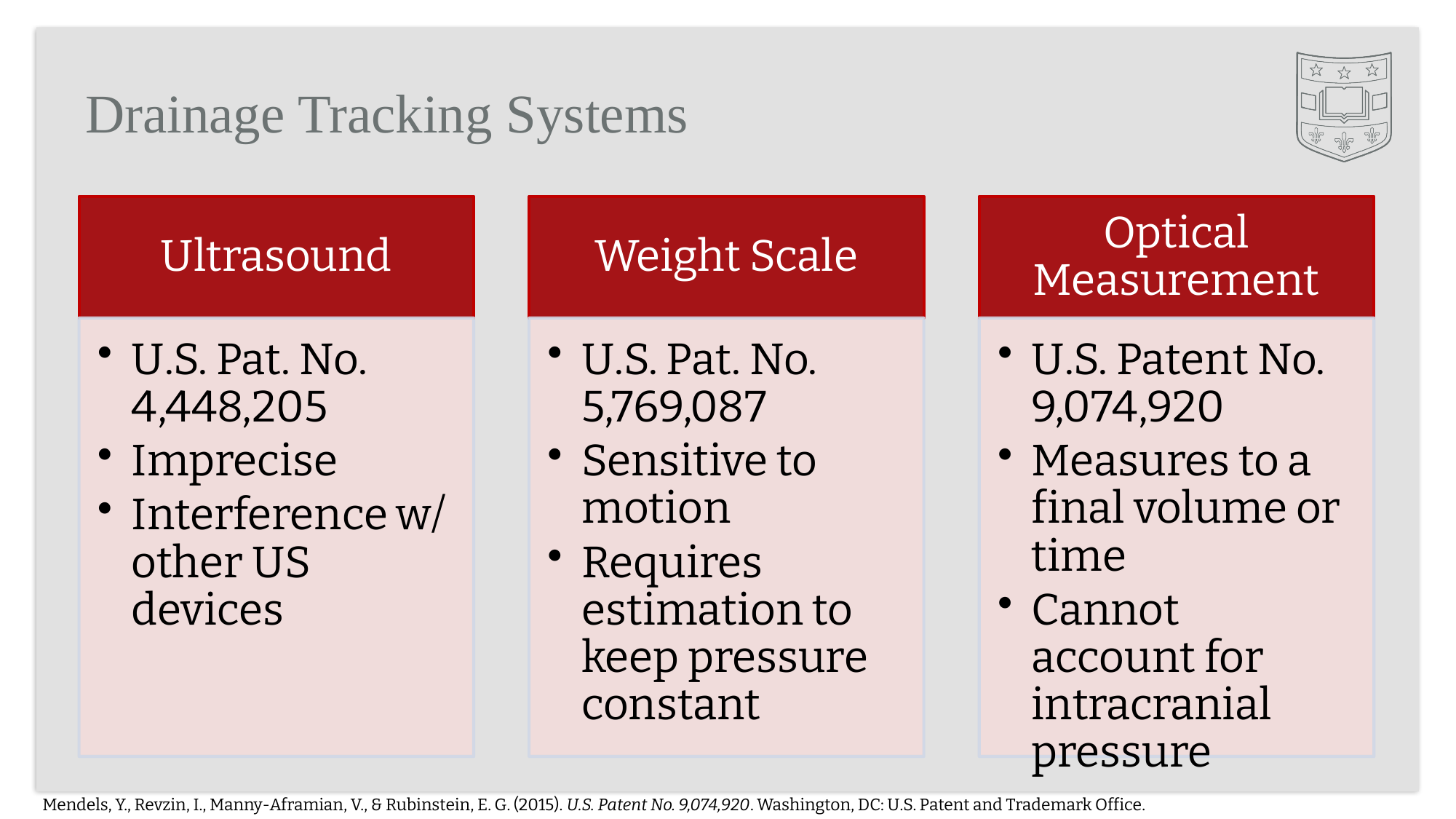

# Drainage Tracking Systems
Ultrasound
U.S. Pat. No. 4,448,205
Imprecise
Interference w/ other US devices
Weight Scale
U.S. Pat. No. 5,769,087
Sensitive to motion
Requires estimation to keep pressure constant
Optical Measurement
U.S. Patent No. 9,074,920
Measures to a final volume or time
Cannot account for intracranial pressure
Mendels, Y., Revzin, I., Manny-Aframian, V., & Rubinstein, E. G. (2015). U.S. Patent No. 9,074,920. Washington, DC: U.S. Patent and Trademark Office.